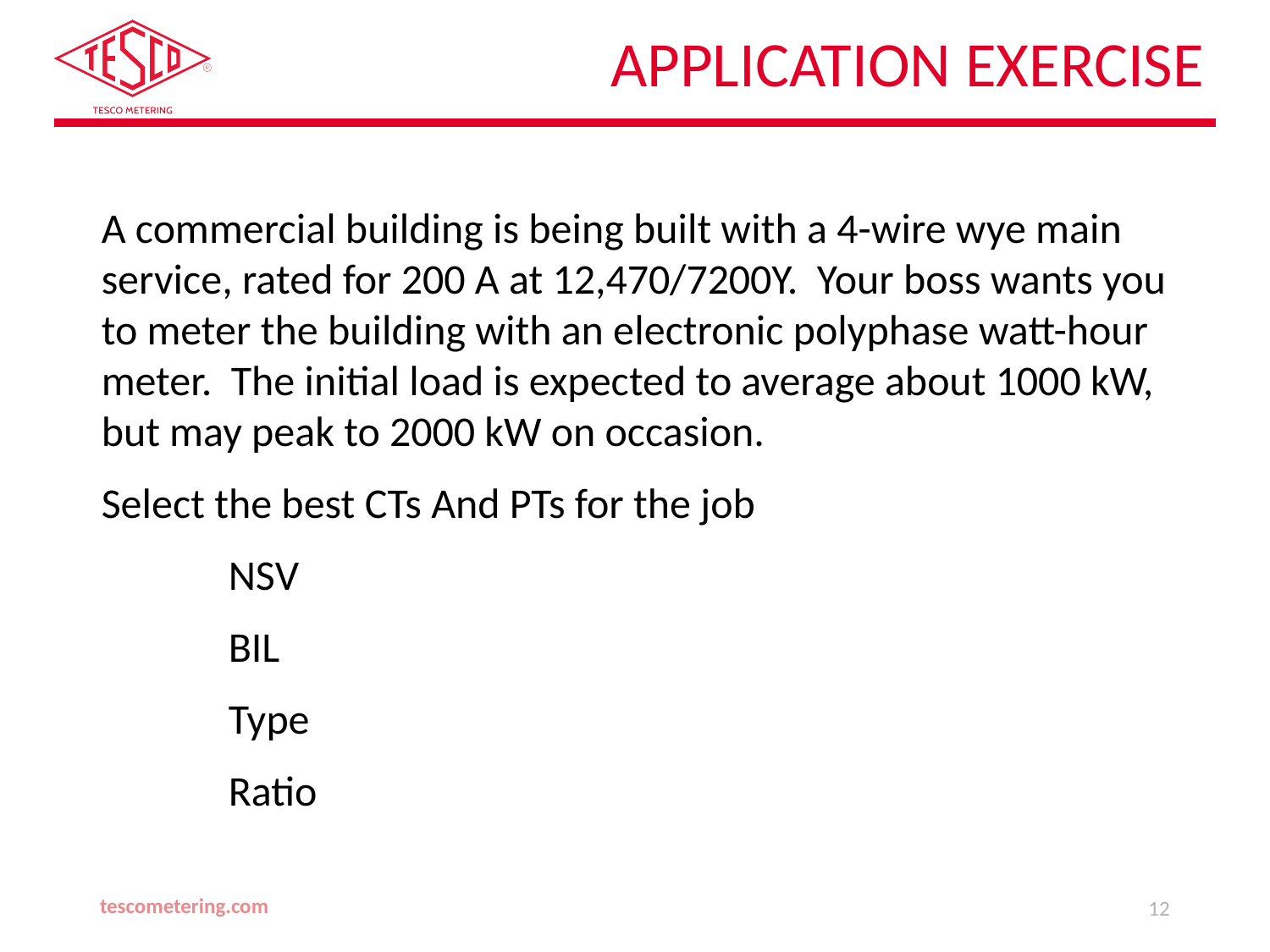

# Application Exercise
A commercial building is being built with a 4-wire wye main service, rated for 200 A at 12,470/7200Y.  Your boss wants you to meter the building with an electronic polyphase watt-hour meter.  The initial load is expected to average about 1000 kW, but may peak to 2000 kW on occasion.
Select the best CTs And PTs for the job
	NSV
	BIL
	Type
	Ratio
tescometering.com
12